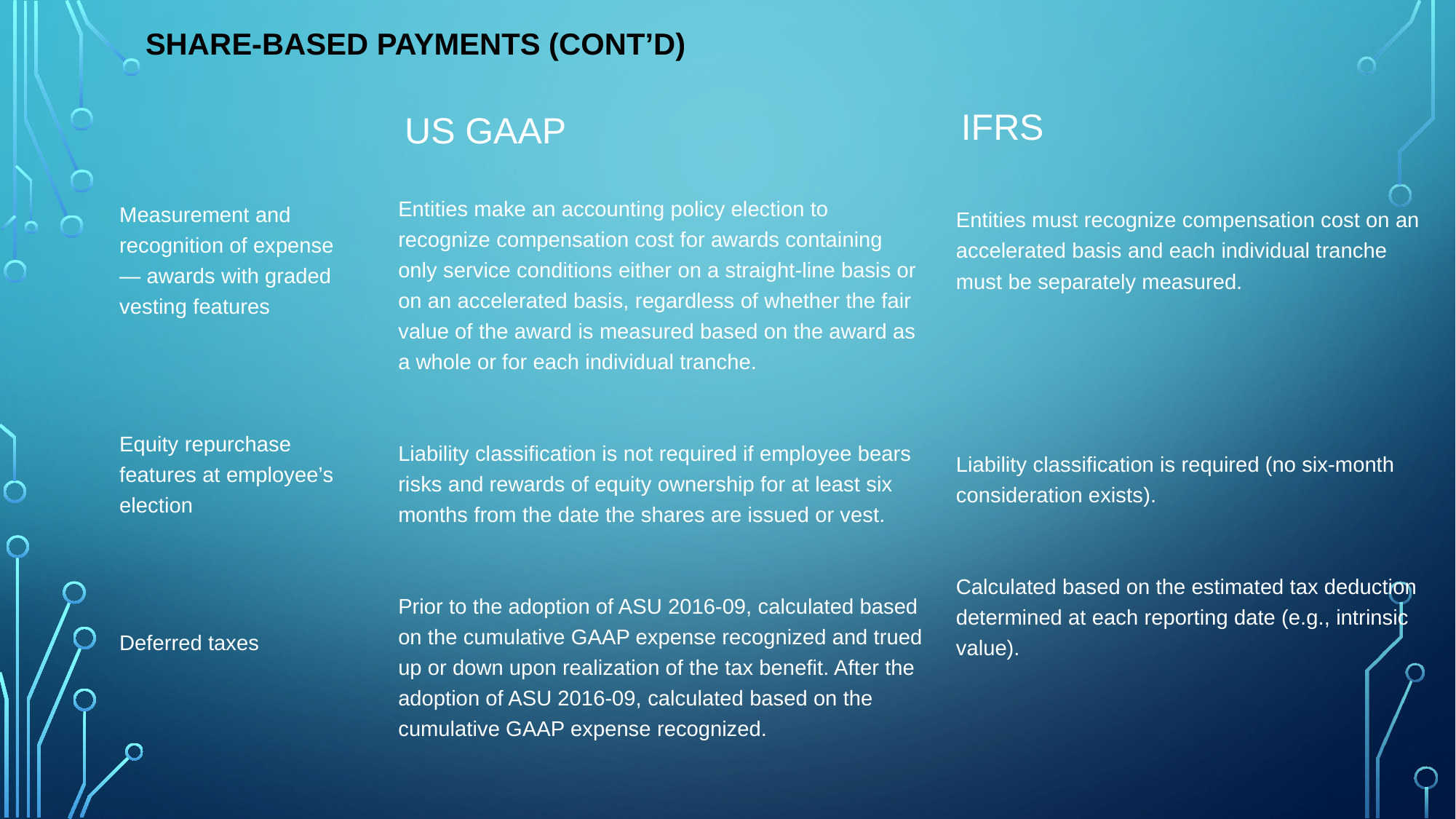

# Share-based payments (cont’d)
US GAAP
IFRS

Entities must recognize compensation cost on an accelerated basis and each individual tranche must be separately measured.

Liability classification is required (no six-month consideration exists).

Calculated based on the estimated tax deduction determined at each reporting date (e.g., intrinsic value).

Entities make an accounting policy election to recognize compensation cost for awards containing only service conditions either on a straight-line basis or on an accelerated basis, regardless of whether the fair value of the award is measured based on the award as a whole or for each individual tranche.

Liability classification is not required if employee bears risks and rewards of equity ownership for at least six months from the date the shares are issued or vest.

Prior to the adoption of ASU 2016-09, calculated based on the cumulative GAAP expense recognized and trued up or down upon realization of the tax benefit. After the adoption of ASU 2016-09, calculated based on the cumulative GAAP expense recognized.

Measurement and recognition of expense — awards with graded vesting features

Equity repurchase features at employee’s election

Deferred taxes